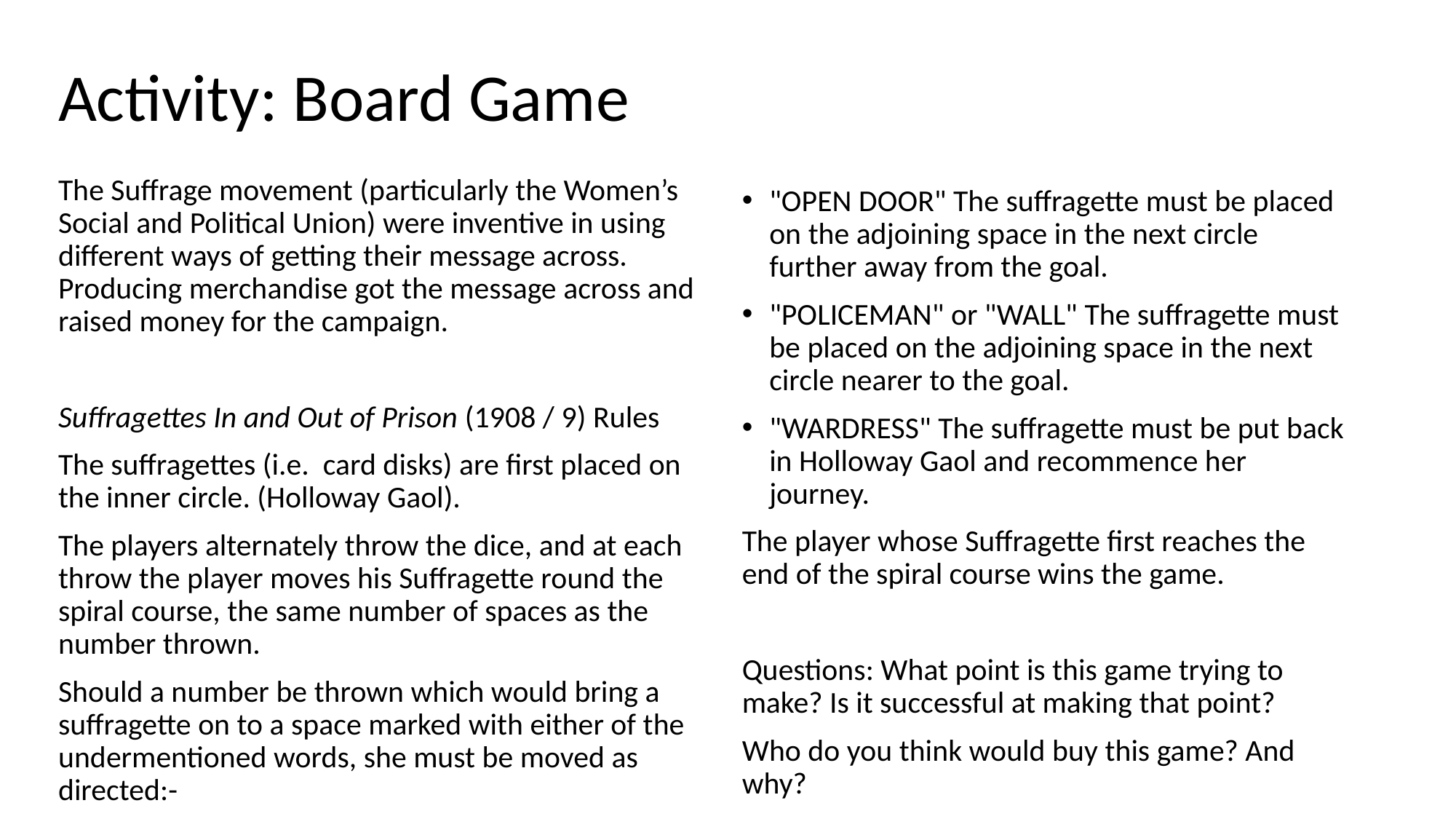

# Activity: Board Game
The Suffrage movement (particularly the Women’s Social and Political Union) were inventive in using different ways of getting their message across. Producing merchandise got the message across and raised money for the campaign.

Suffragettes In and Out of Prison (1908 / 9) Rules
The suffragettes (i.e.  card disks) are first placed on the inner circle. (Holloway Gaol).
The players alternately throw the dice, and at each throw the player moves his Suffragette round the spiral course, the same number of spaces as the number thrown.
Should a number be thrown which would bring a suffragette on to a space marked with either of the undermentioned words, she must be moved as directed:-
"OPEN DOOR" The suffragette must be placed on the adjoining space in the next circle further away from the goal.
"POLICEMAN" or "WALL" The suffragette must be placed on the adjoining space in the next circle nearer to the goal.
"WARDRESS" The suffragette must be put back in Holloway Gaol and recommence her journey.
The player whose Suffragette first reaches the end of the spiral course wins the game.

Questions: What point is this game trying to make? Is it successful at making that point?
Who do you think would buy this game? And why?